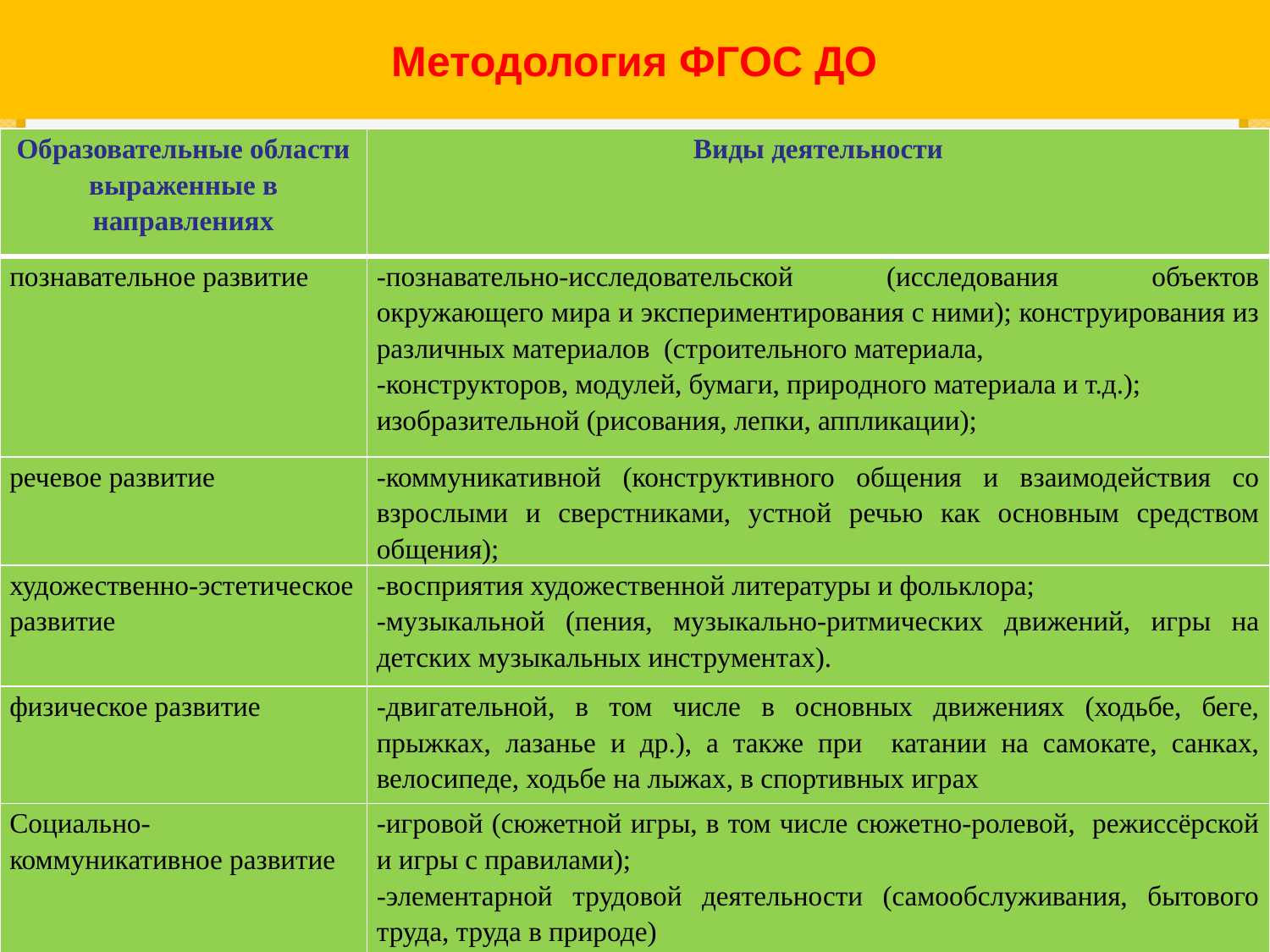

# Методология ФГОС ДО
| Образовательные области выраженные в направлениях | Виды деятельности |
| --- | --- |
| познавательное развитие | -познавательно-исследовательской (исследования объектов окружающего мира и экспериментирования с ними); конструирования из различных материалов (строительного материала, -конструкторов, модулей, бумаги, природного материала и т.д.); изобразительной (рисования, лепки, аппликации); |
| речевое развитие | -коммуникативной (конструктивного общения и взаимодействия со взрослыми и сверстниками, устной речью как основным средством общения); |
| художественно-эстетическое развитие | -восприятия художественной литературы и фольклора; -музыкальной (пения, музыкально-ритмических движений, игры на детских музыкальных инструментах). |
| физическое развитие | -двигательной, в том числе в основных движениях (ходьбе, беге, прыжках, лазанье и др.), а также при катании на самокате, санках, велосипеде, ходьбе на лыжах, в спортивных играх |
| Социально-коммуникативное развитие | -игровой (сюжетной игры, в том числе сюжетно-ролевой, режиссёрской и игры с правилами); -элементарной трудовой деятельности (самообслуживания, бытового труда, труда в природе) |